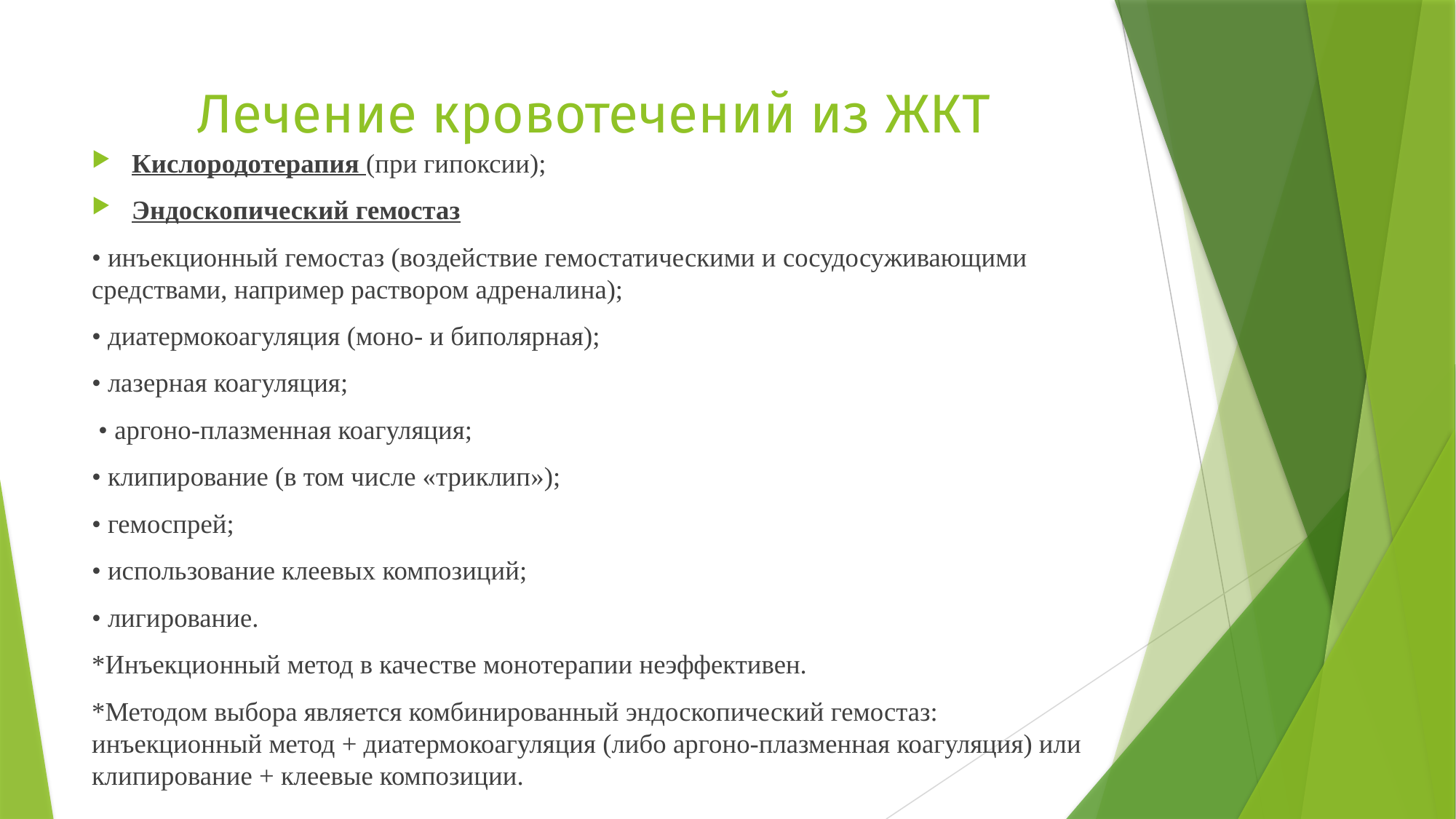

# Лечение кровотечений из ЖКТ
Кислородотерапия (при гипоксии);
Эндоскопический гемостаз
• инъекционный гемостаз (воздействие гемостатическими и сосудосуживающими средствами, например раствором адреналина);
• диатермокоагуляция (моно- и биполярная);
• лазерная коагуляция;
 • аргоно-плазменная коагуляция;
• клипирование (в том числе «триклип»);
• гемоспрей;
• использование клеевых композиций;
• лигирование.
*Инъекционный метод в качестве монотерапии неэффективен.
*Методом выбора является комбинированный эндоскопический гемостаз: инъекционный метод + диатермокоагуляция (либо аргоно-плазменная коагуляция) или клипирование + клеевые композиции.